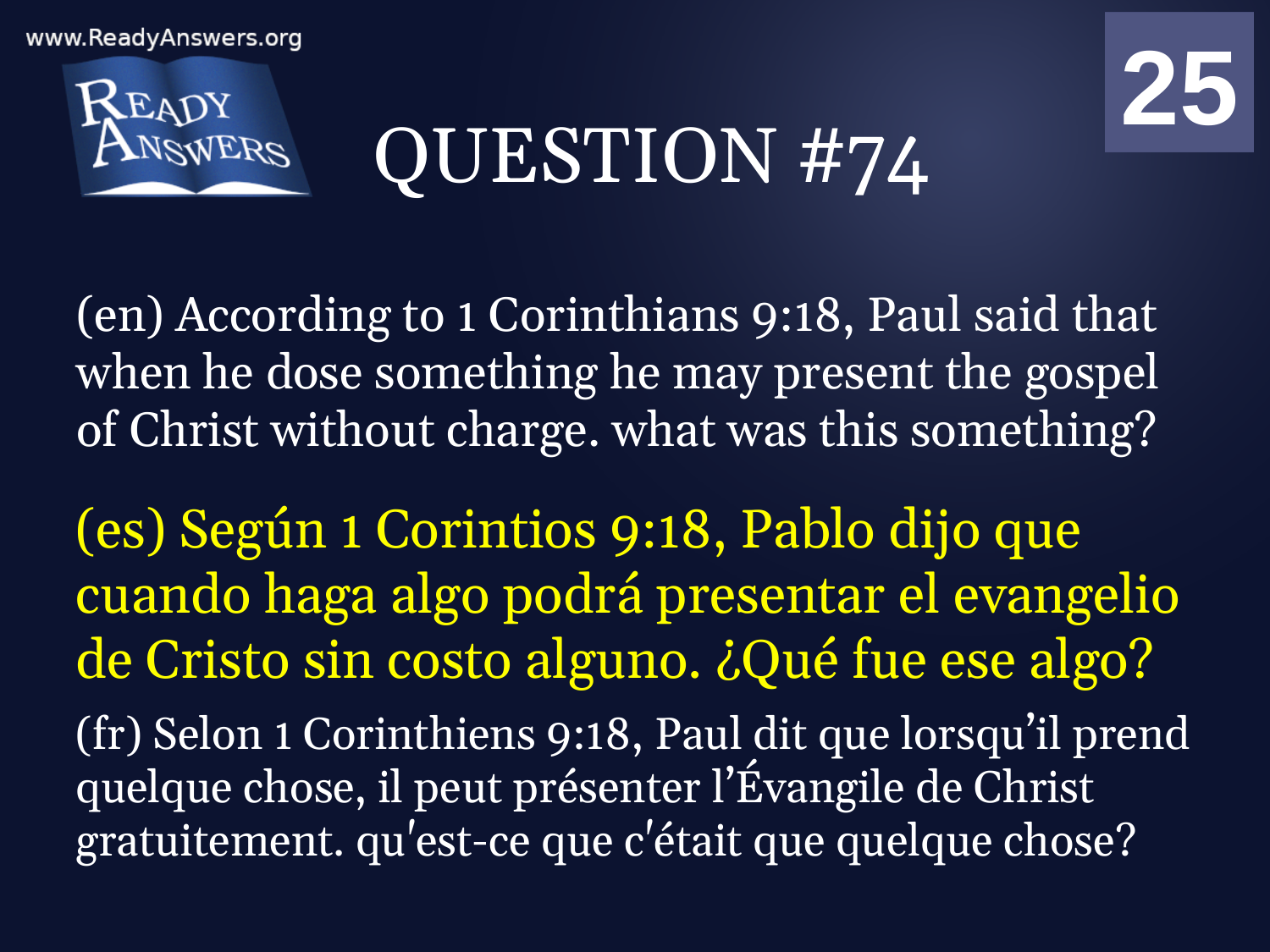

01
02
03
04
05
06
07
08
09
10
11
12
13
14
15
16
17
18
19
20
21
22
23
24
25
00
# QUESTION #74
(en) According to 1 Corinthians 9:18, Paul said that when he dose something he may present the gospel of Christ without charge. what was this something?
(es) Según 1 Corintios 9:18, Pablo dijo que cuando haga algo podrá presentar el evangelio de Cristo sin costo alguno. ¿Qué fue ese algo?
(fr) Selon 1 Corinthiens 9:18, Paul dit que lorsqu’il prend quelque chose, il peut présenter l’Évangile de Christ gratuitement. qu'est-ce que c'était que quelque chose?